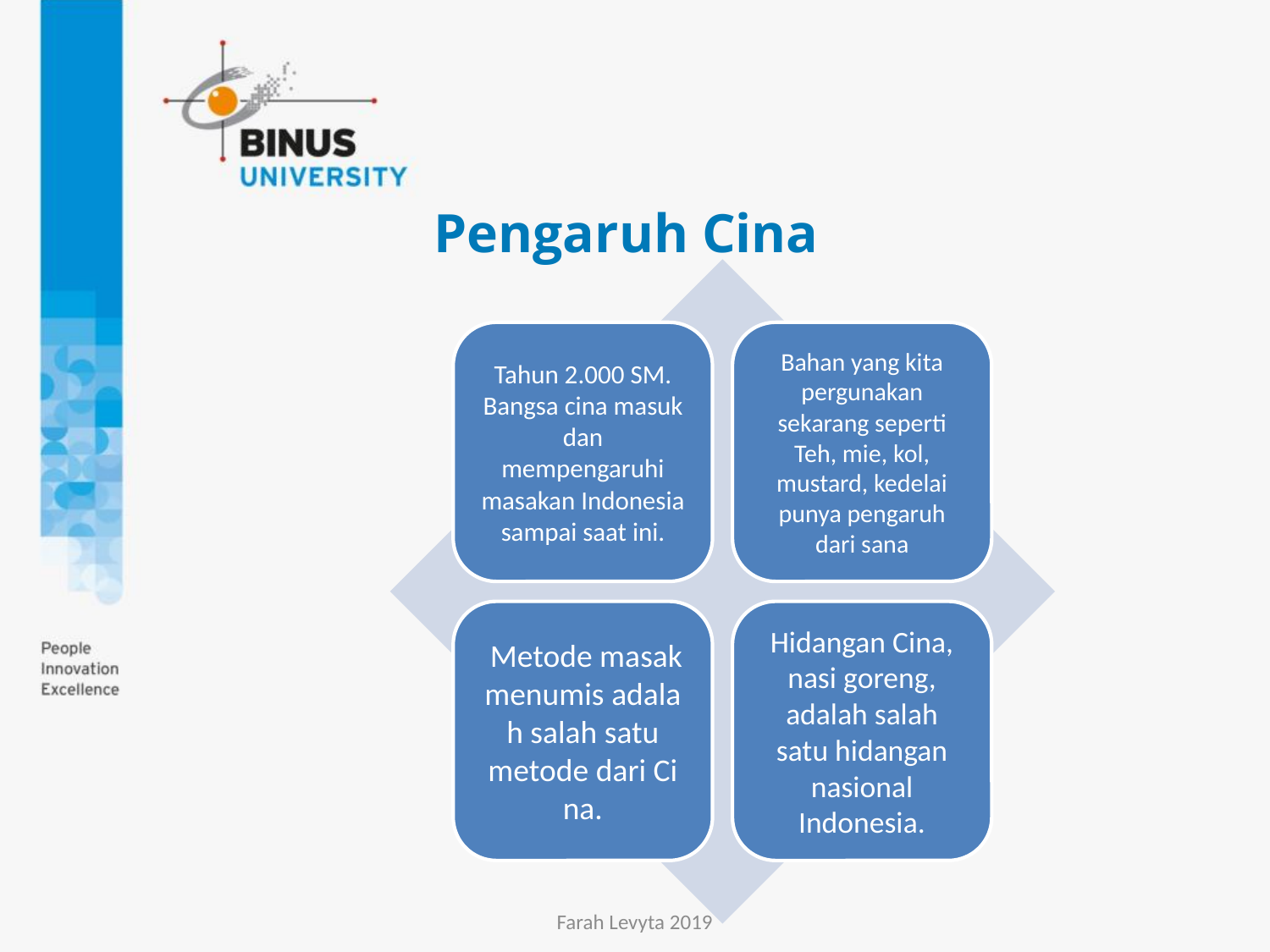

# Pengaruh Cina
Tahun 2.000 SM. Bangsa cina masuk dan mempengaruhi masakan Indonesia sampai saat ini.
Bahan yang kita pergunakan sekarang seperti Teh, mie, kol, mustard, kedelai punya pengaruh dari sana
Hidangan Cina, nasi goreng, adalah salah satu hidangan nasional Indonesia.
 Metode masak menumis adalah salah satu metode dari Cina.
Farah Levyta 2019